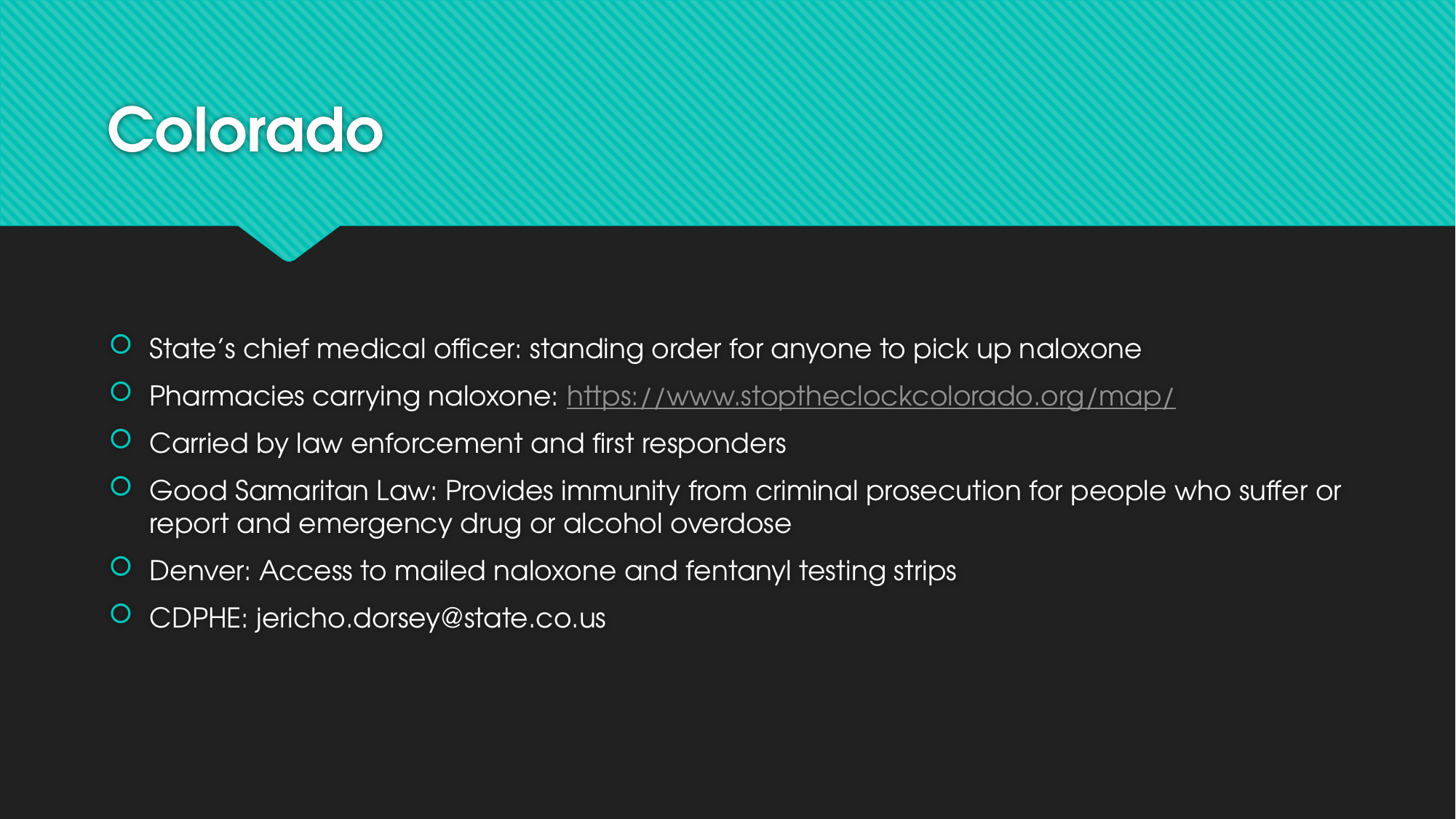

# Colorado
State’s chief medical officer: standing order for anyone to pick up naloxone
Pharmacies carrying naloxone: https://www.stoptheclockcolorado.org/map/
Carried by law enforcement and first responders
Good Samaritan Law: Provides immunity from criminal prosecution for people who suffer or report and emergency drug or alcohol overdose
Denver: Access to mailed naloxone and fentanyl testing strips
CDPHE: jericho.dorsey@state.co.us